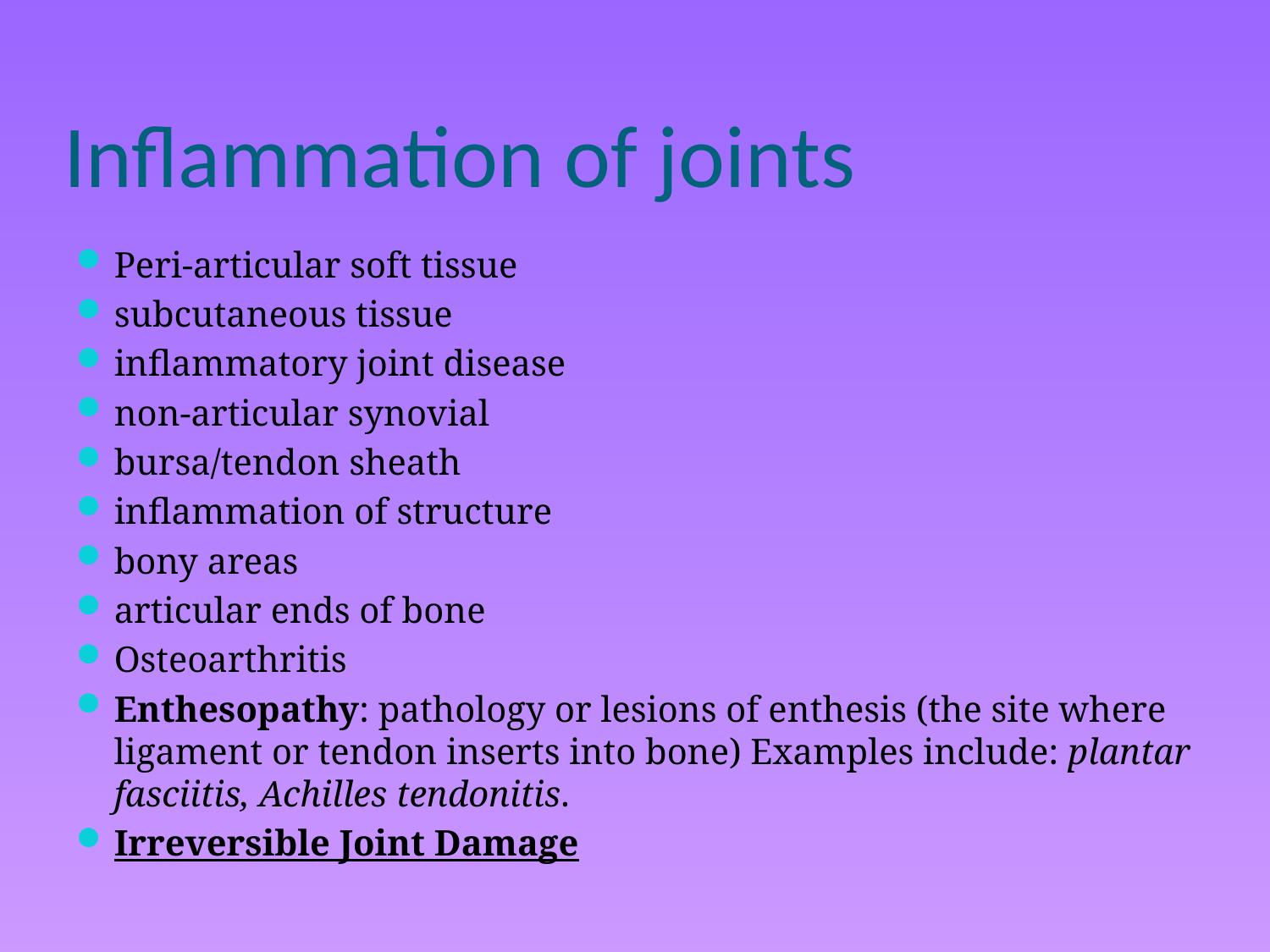

# Inflammation of joints
Peri-articular soft tissue
subcutaneous tissue
inflammatory joint disease
non-articular synovial
bursa/tendon sheath
inflammation of structure
bony areas
articular ends of bone
Osteoarthritis
Enthesopathy: pathology or lesions of enthesis (the site where ligament or tendon inserts into bone) Examples include: plantar fasciitis, Achilles tendonitis.
Irreversible Joint Damage